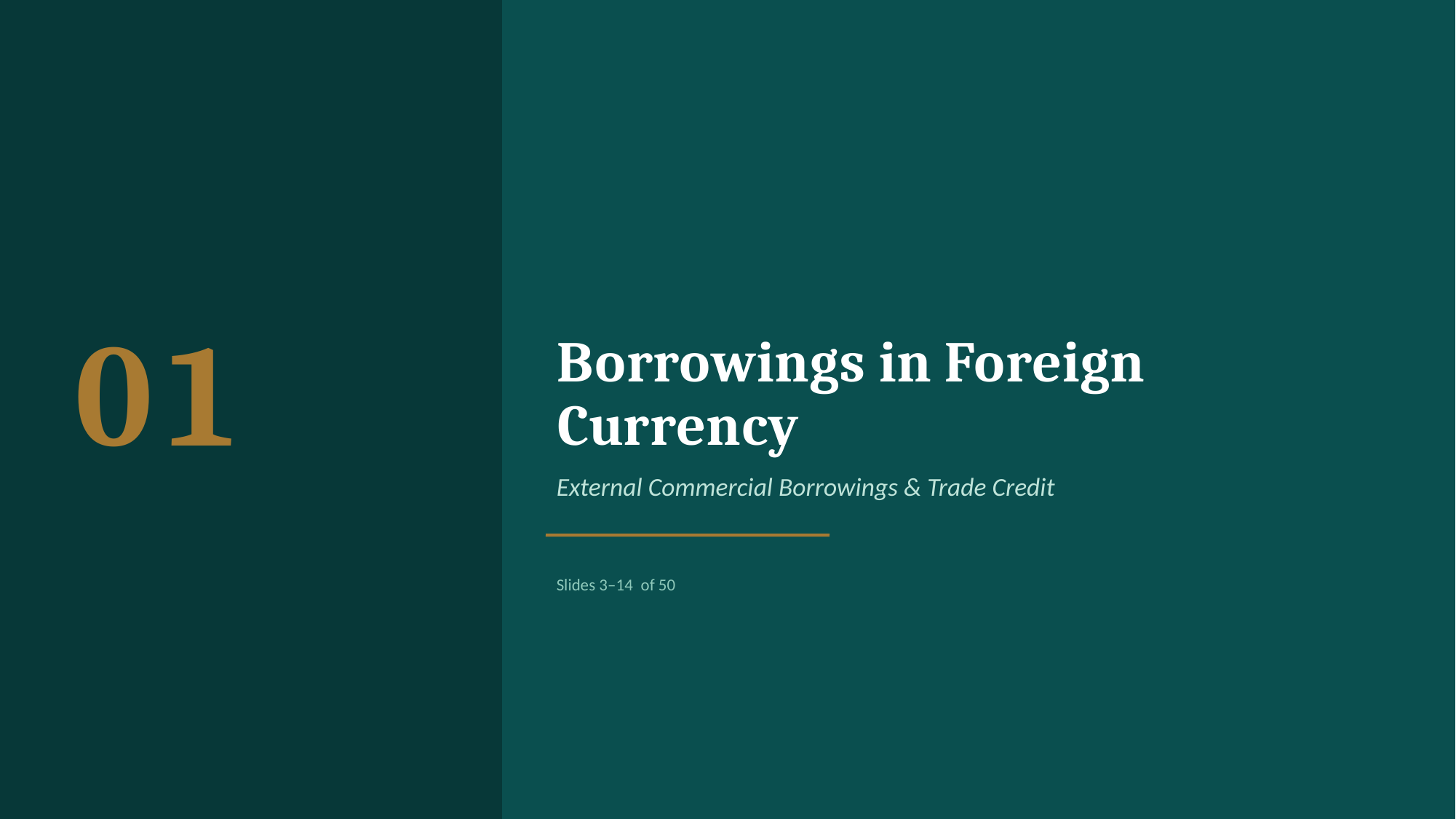

01
Borrowings in Foreign Currency
External Commercial Borrowings & Trade Credit

Slides 3–14  of 50